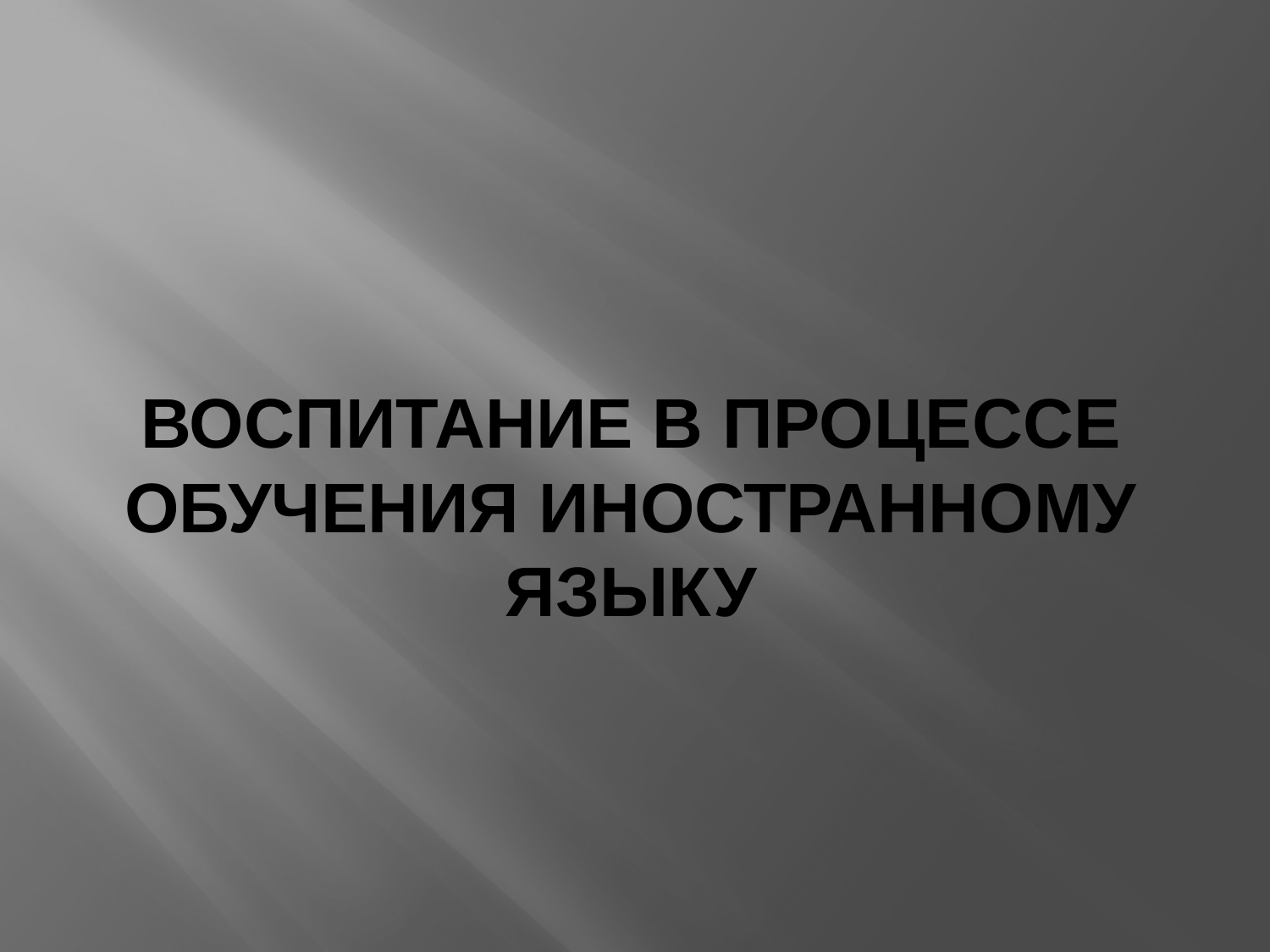

# Воспитание в процессе обучения иностранному языку